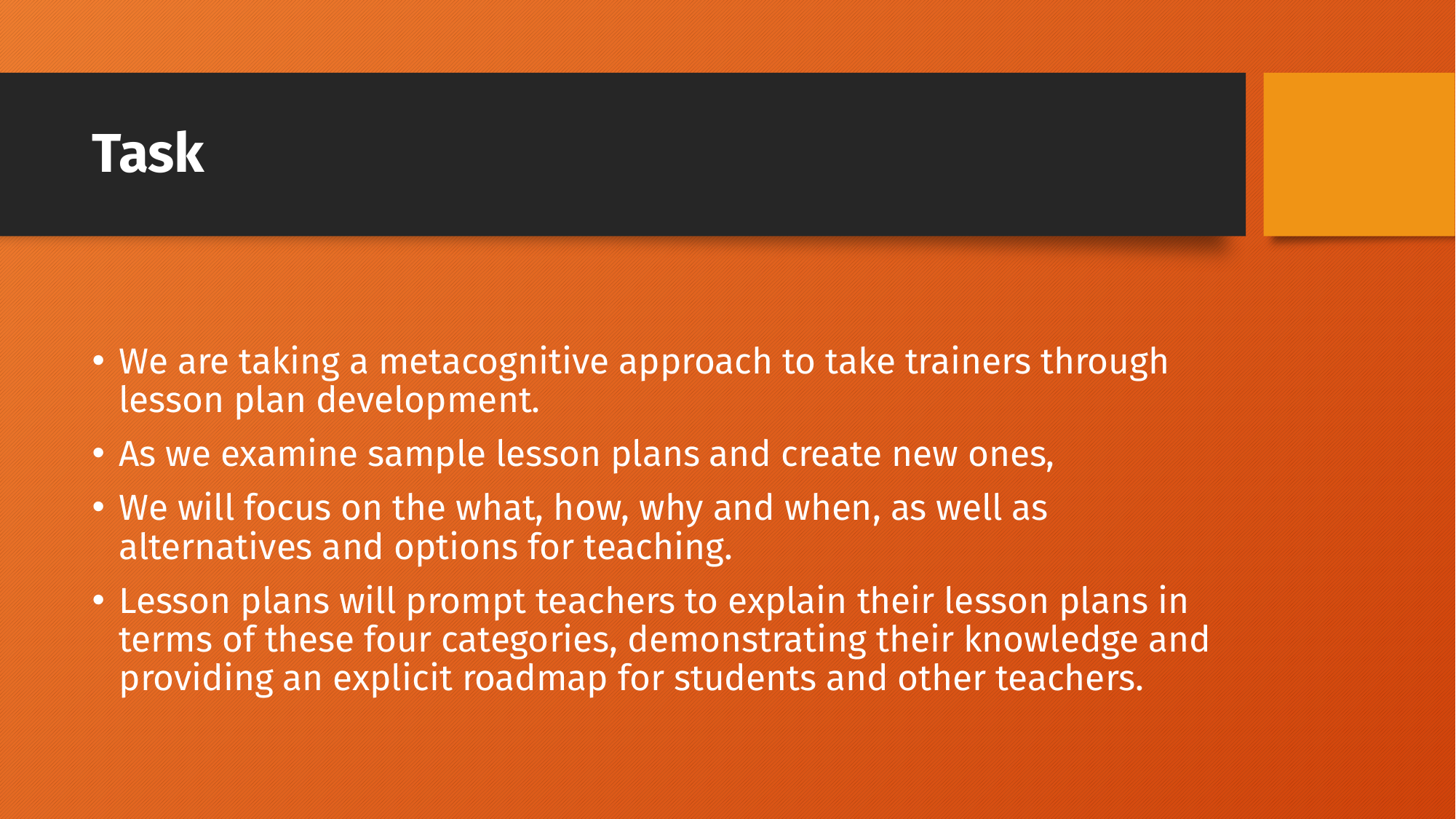

# Task

We are taking a metacognitive approach to take trainers through lesson plan development.
As we examine sample lesson plans and create new ones,
We will focus on the what, how, why and when, as well as alternatives and options for teaching.
Lesson plans will prompt teachers to explain their lesson plans in terms of these four categories, demonstrating their knowledge and providing an explicit roadmap for students and other teachers.